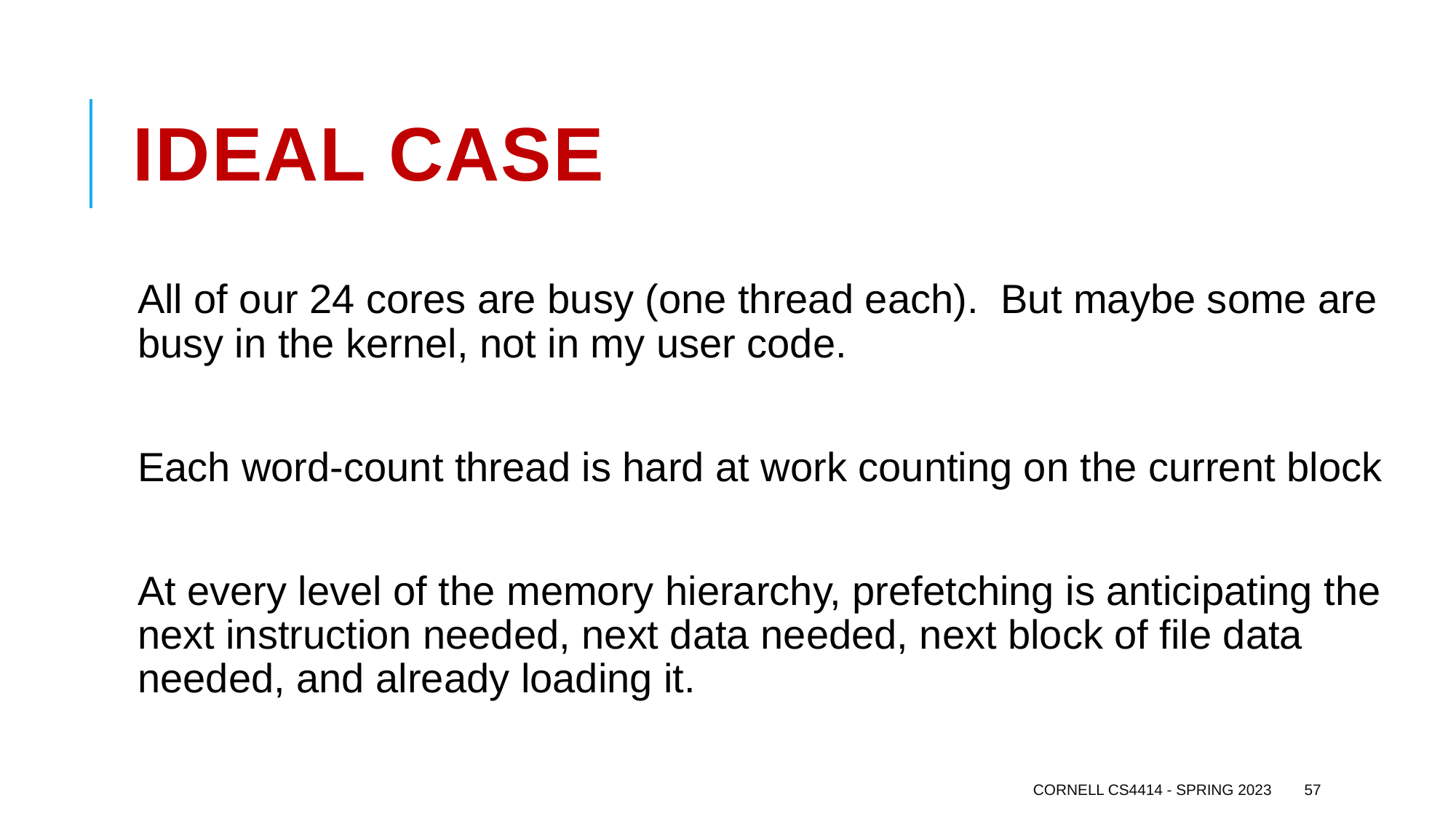

# Ideal case
All of our 24 cores are busy (one thread each).  But maybe some are busy in the kernel, not in my user code.

Each word-count thread is hard at work counting on the current block

At every level of the memory hierarchy, prefetching is anticipating the next instruction needed, next data needed, next block of file data needed, and already loading it.
Cornell CS4414 - Spring 2023
57